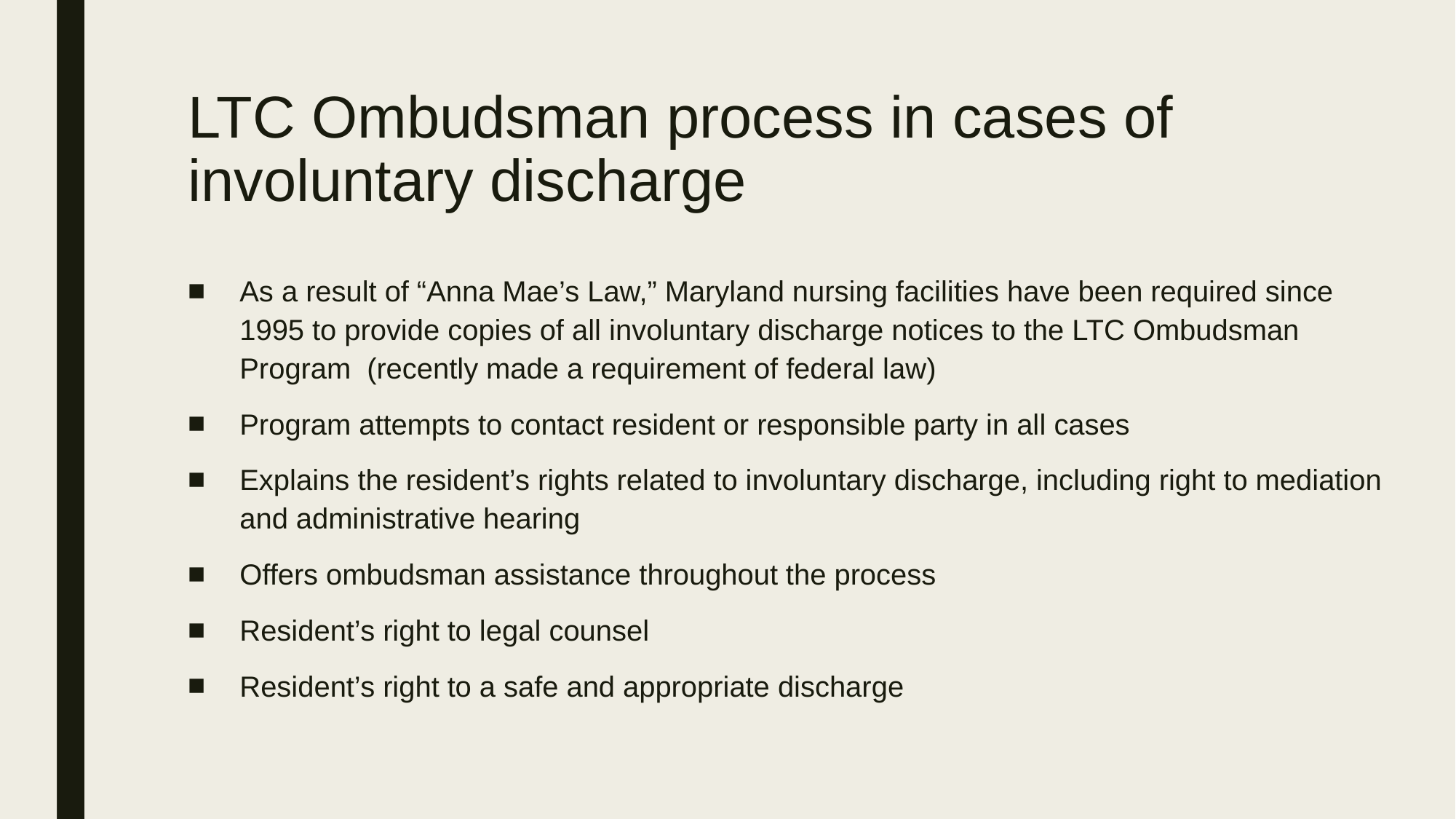

# LTC Ombudsman process in cases of involuntary discharge
As a result of “Anna Mae’s Law,” Maryland nursing facilities have been required since 1995 to provide copies of all involuntary discharge notices to the LTC Ombudsman Program  (recently made a requirement of federal law)
Program attempts to contact resident or responsible party in all cases
Explains the resident’s rights related to involuntary discharge, including right to mediation and administrative hearing
Offers ombudsman assistance throughout the process
Resident’s right to legal counsel
Resident’s right to a safe and appropriate discharge